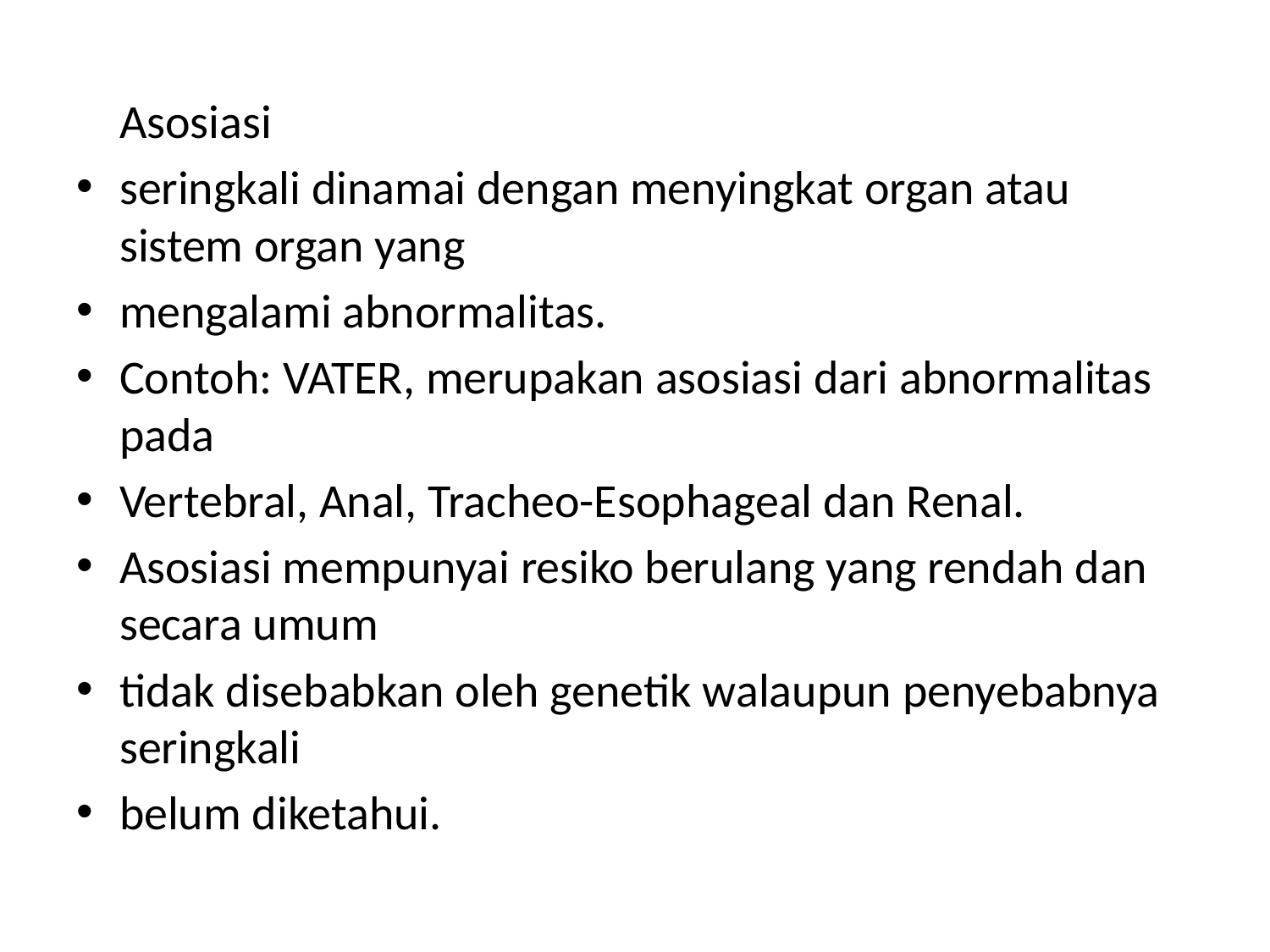

Asosiasi
seringkali dinamai dengan menyingkat organ atau sistem organ yang
mengalami abnormalitas.
Contoh: VATER, merupakan asosiasi dari abnormalitas pada
Vertebral, Anal, Tracheo-Esophageal dan Renal.
Asosiasi mempunyai resiko berulang yang rendah dan secara umum
tidak disebabkan oleh genetik walaupun penyebabnya seringkali
belum diketahui.